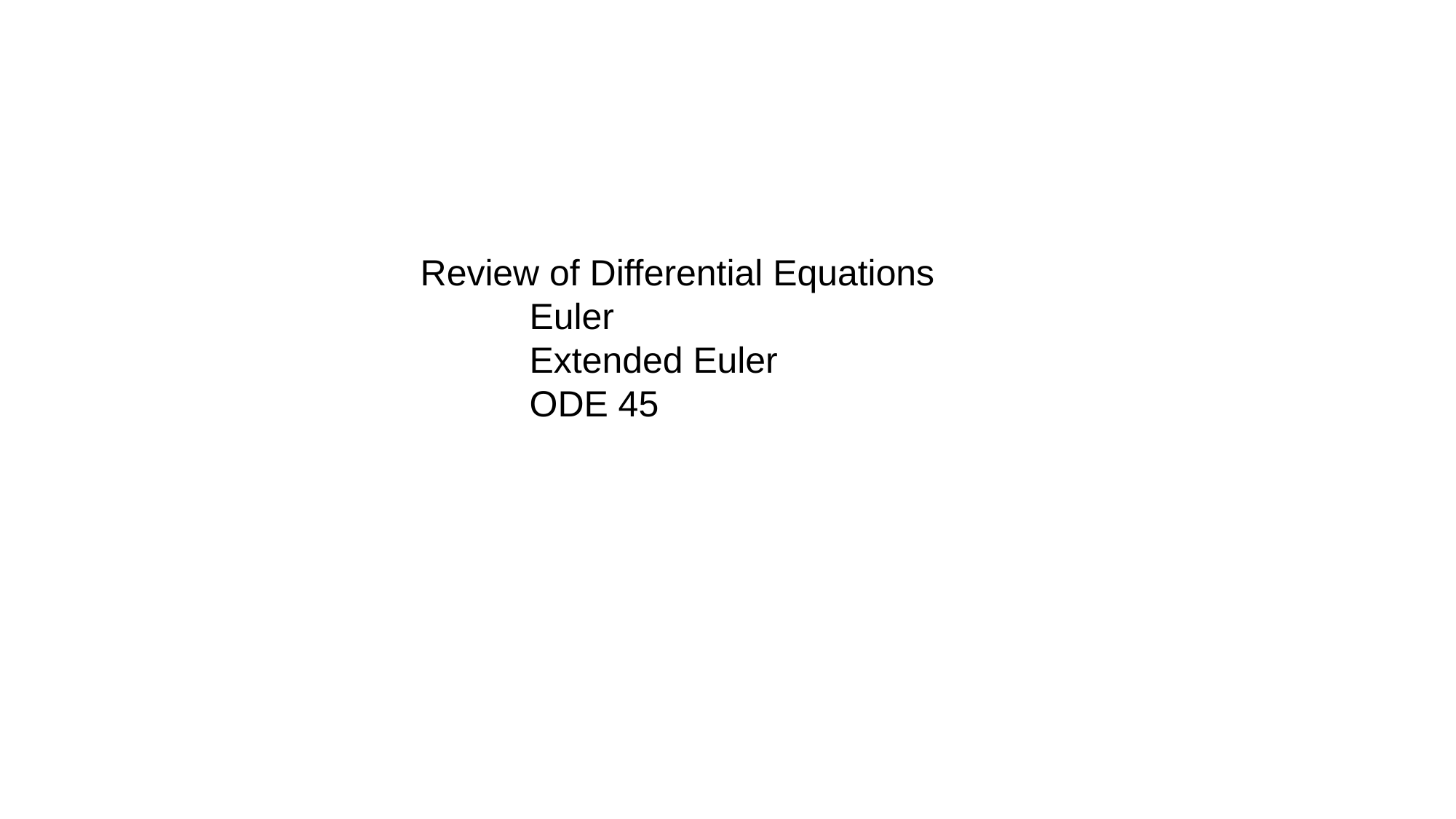

Review of Differential Equations
	Euler
	Extended Euler
	ODE 45